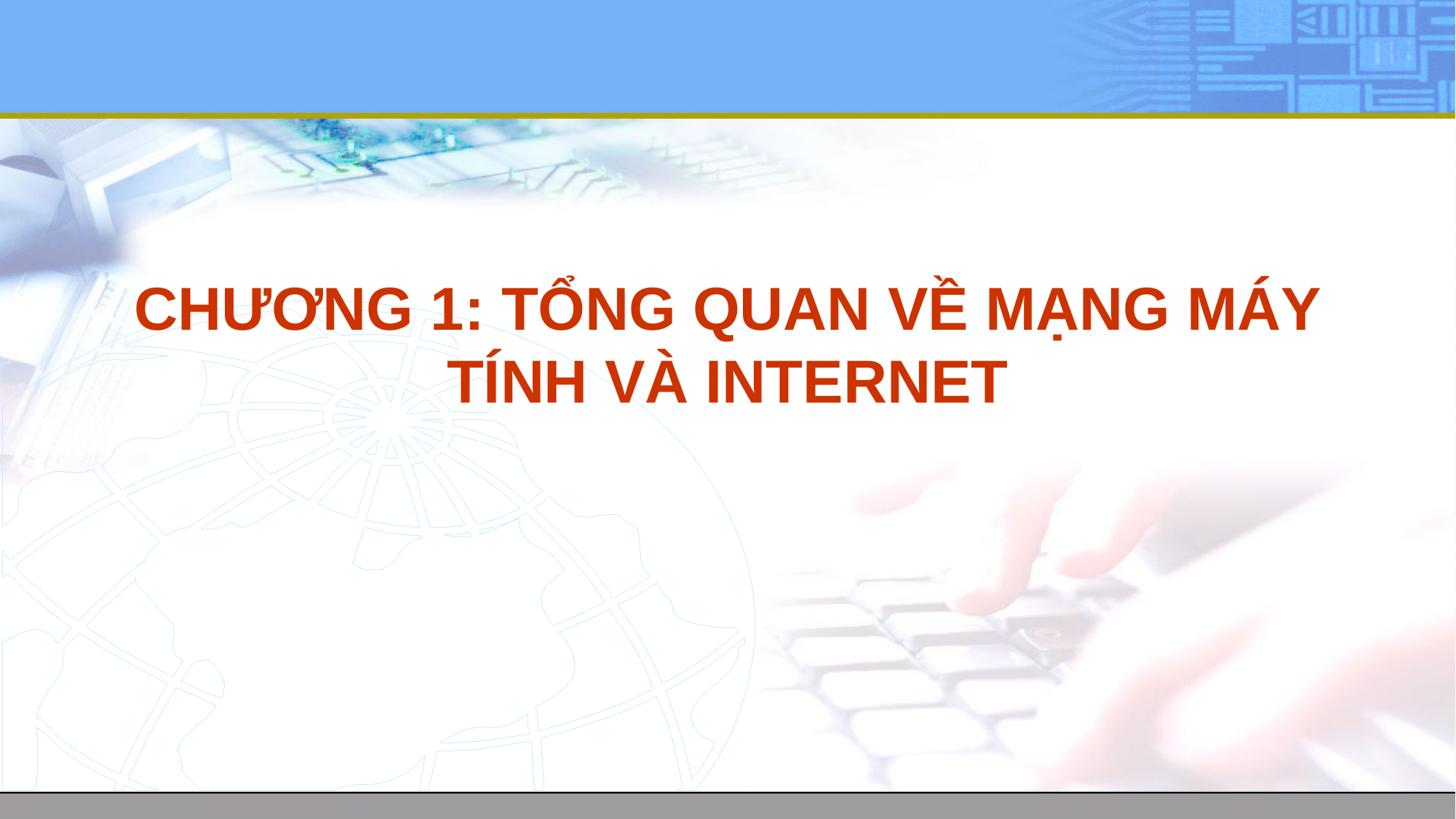

# CHƯƠNG 1: TỔNG QUAN VỀ MẠNG MÁY TÍNH VÀ INTERNET